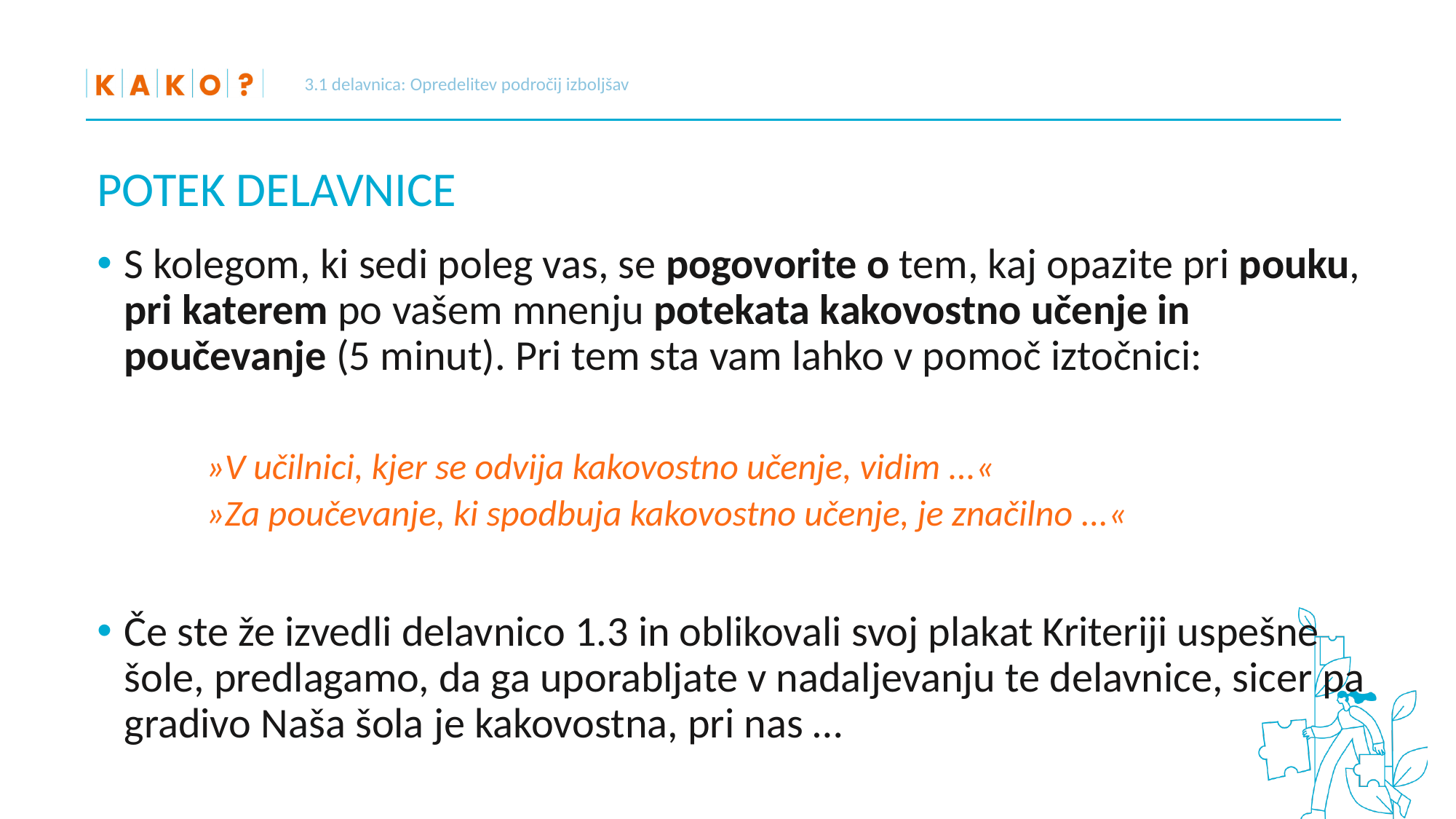

3.1 delavnica: Opredelitev področij izboljšav
# POTEK DELAVNICE
S kolegom, ki sedi poleg vas, se pogovorite o tem, kaj opazite pri pouku, pri katerem po vašem mnenju potekata kakovostno učenje in poučevanje (5 minut). Pri tem sta vam lahko v pomoč iztočnici:

»V učilnici, kjer se odvija kakovostno učenje, vidim ...«
»Za poučevanje, ki spodbuja kakovostno učenje, je značilno ...«

Če ste že izvedli delavnico 1.3 in oblikovali svoj plakat Kriteriji uspešne šole, predlagamo, da ga uporabljate v nadaljevanju te delavnice, sicer pa gradivo Naša šola je kakovostna, pri nas …